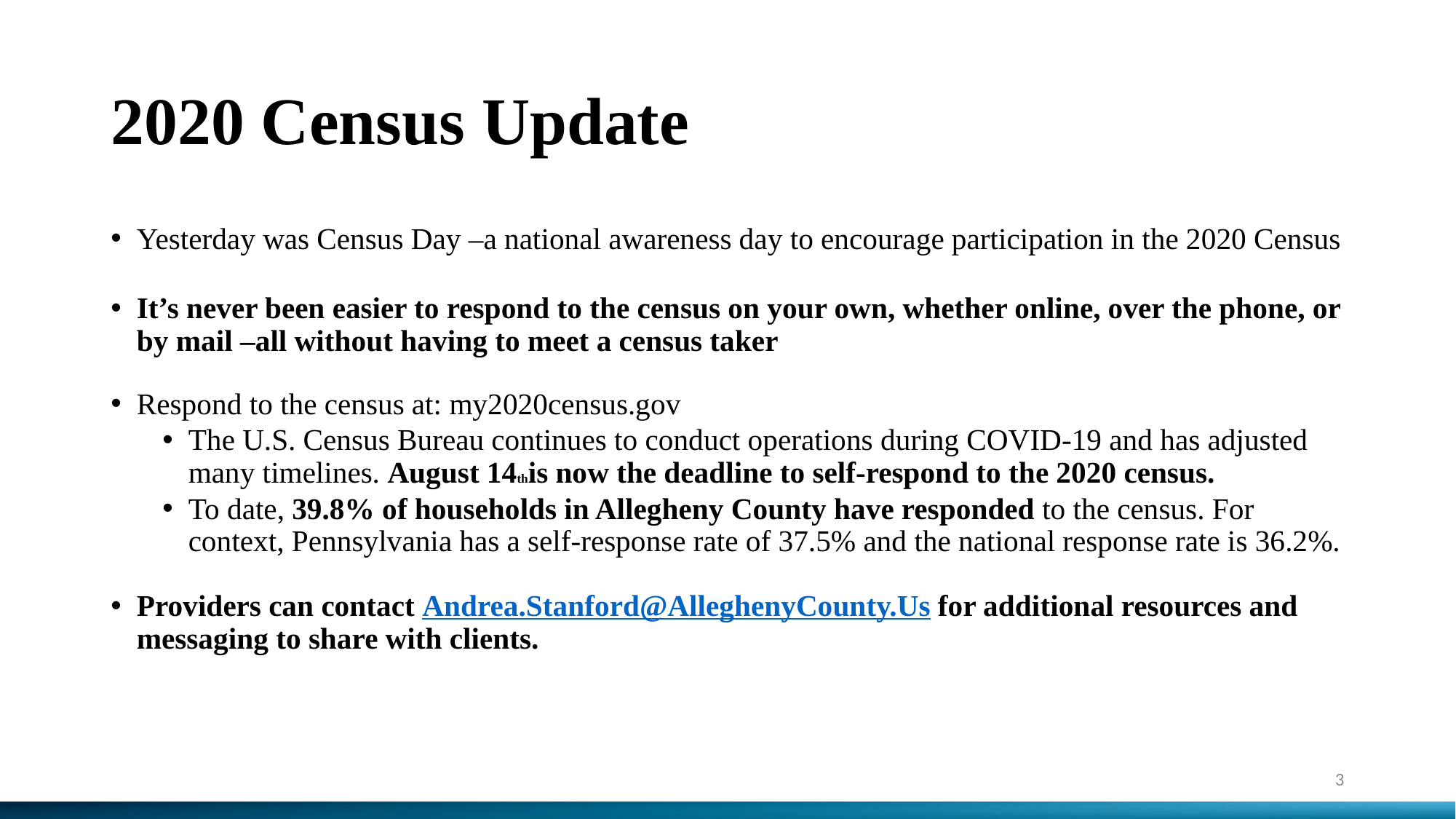

# 2020 Census Update
Yesterday was Census Day –a national awareness day to encourage participation in the 2020 Census

It’s never been easier to respond to the census on your own, whether online, over the phone, or by mail –all without having to meet a census taker

Respond to the census at: my2020census.gov
The U.S. Census Bureau continues to conduct operations during COVID-19 and has adjusted many timelines. August 14this now the deadline to self-respond to the 2020 census.
To date, 39.8% of households in Allegheny County have responded to the census. For context, Pennsylvania has a self-response rate of 37.5% and the national response rate is 36.2%.

Providers can contact Andrea.Stanford@AlleghenyCounty.Us for additional resources and messaging to share with clients.

3